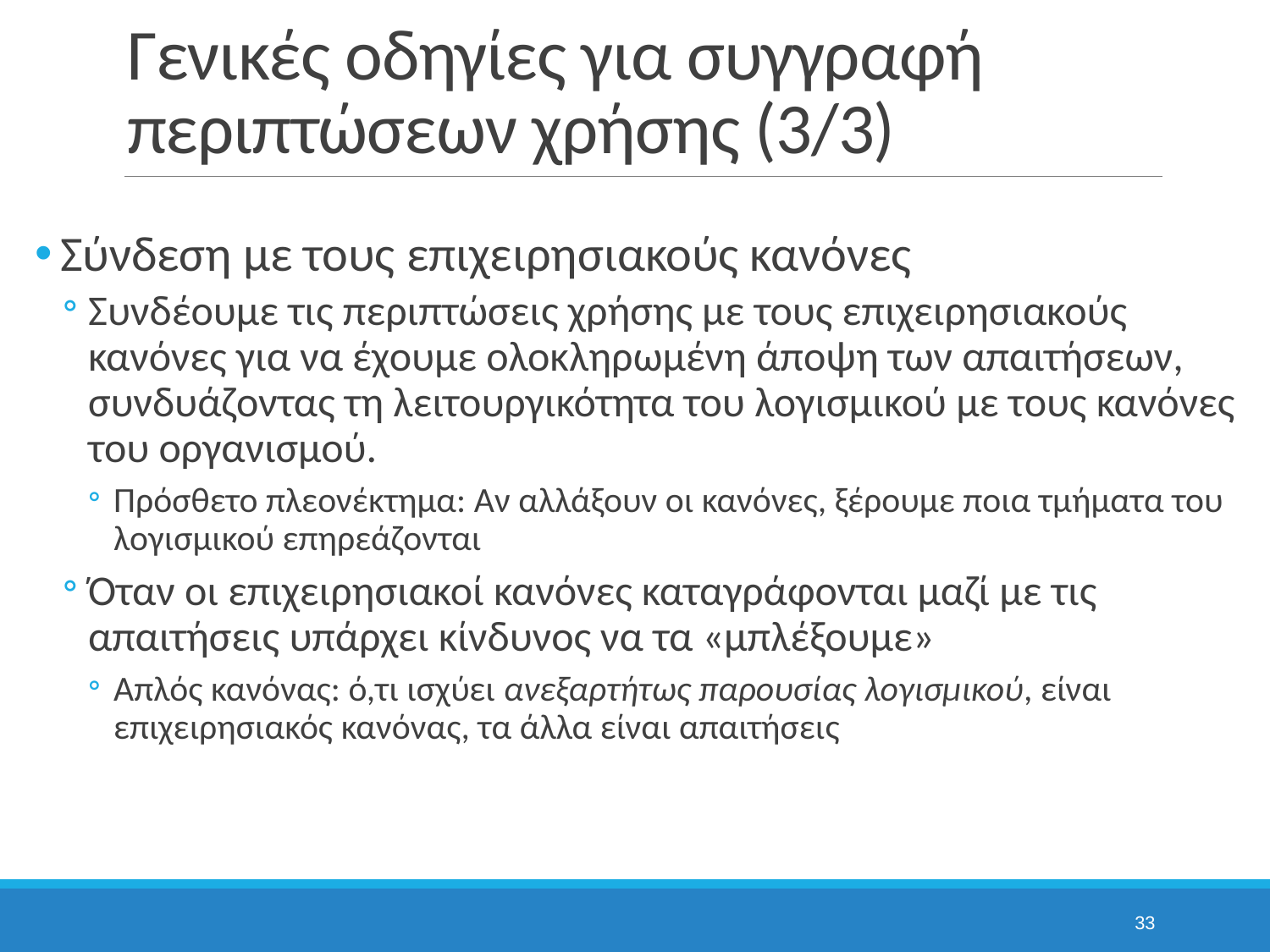

# Γενικές οδηγίες για συγγραφή περιπτώσεων χρήσης (3/3)
Σύνδεση με τους επιχειρησιακούς κανόνες
Συνδέουμε τις περιπτώσεις χρήσης με τους επιχειρησιακούς κανόνες για να έχουμε ολοκληρωμένη άποψη των απαιτήσεων, συνδυάζοντας τη λειτουργικότητα του λογισμικού με τους κανόνες του οργανισμού.
Πρόσθετο πλεονέκτημα: Αν αλλάξουν οι κανόνες, ξέρουμε ποια τμήματα του λογισμικού επηρεάζονται
Όταν οι επιχειρησιακοί κανόνες καταγράφονται μαζί με τις απαιτήσεις υπάρχει κίνδυνος να τα «μπλέξουμε»
Απλός κανόνας: ό,τι ισχύει ανεξαρτήτως παρουσίας λογισμικού, είναι επιχειρησιακός κανόνας, τα άλλα είναι απαιτήσεις
33